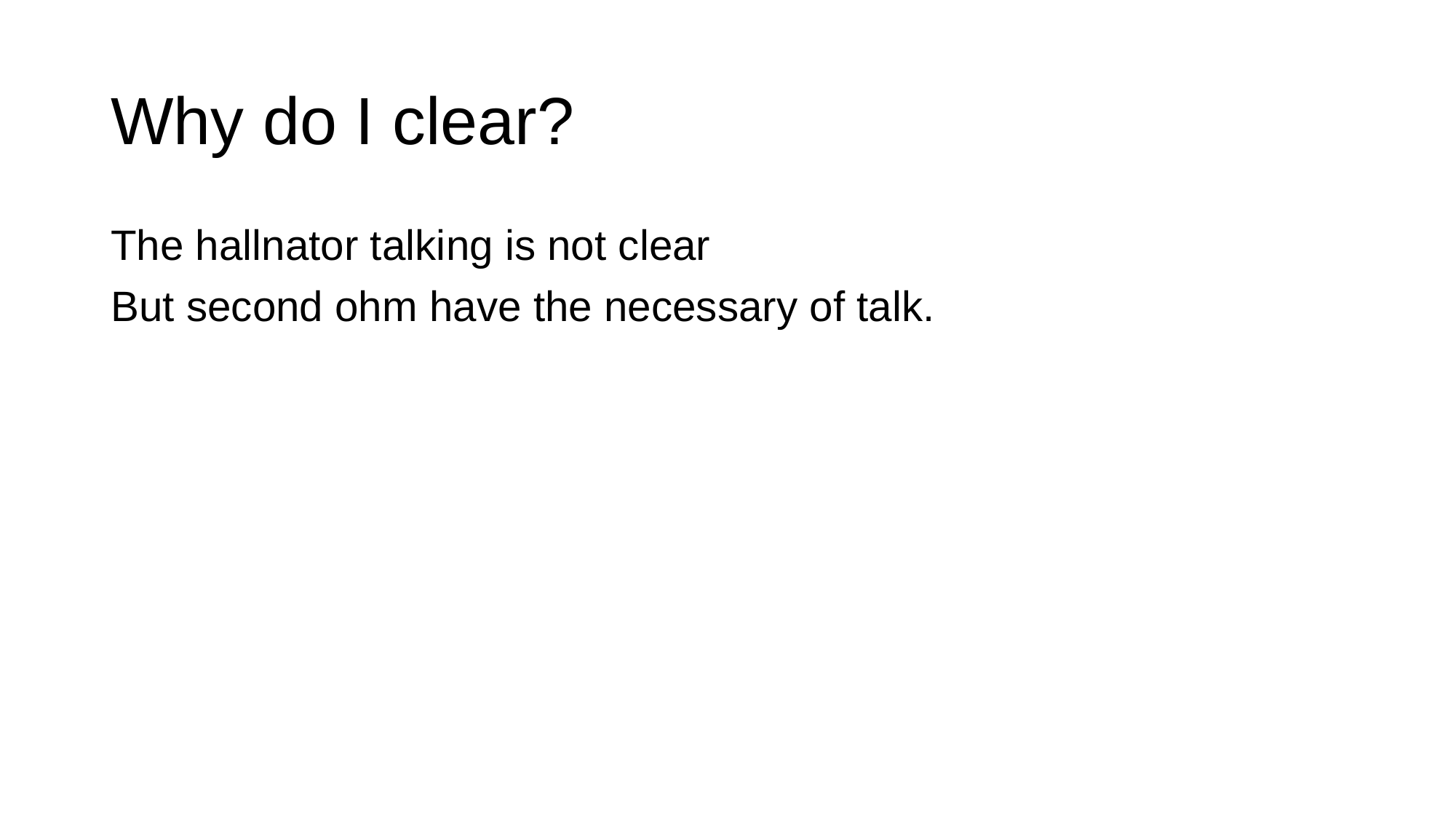

# Why do I clear?
The hallnator talking is not clear
But second ohm have the necessary of talk.